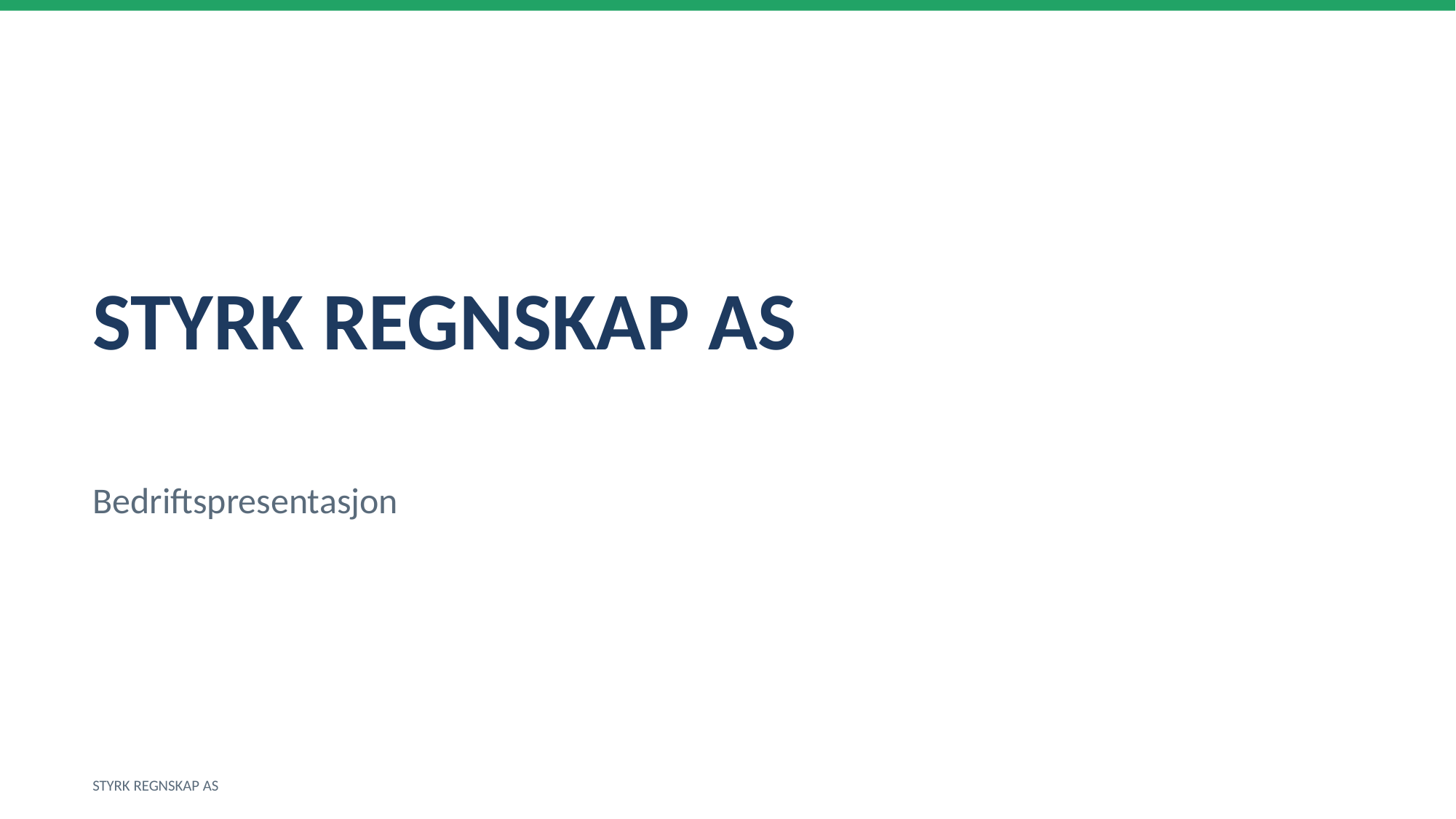

STYRK REGNSKAP AS
Bedriftspresentasjon
STYRK REGNSKAP AS